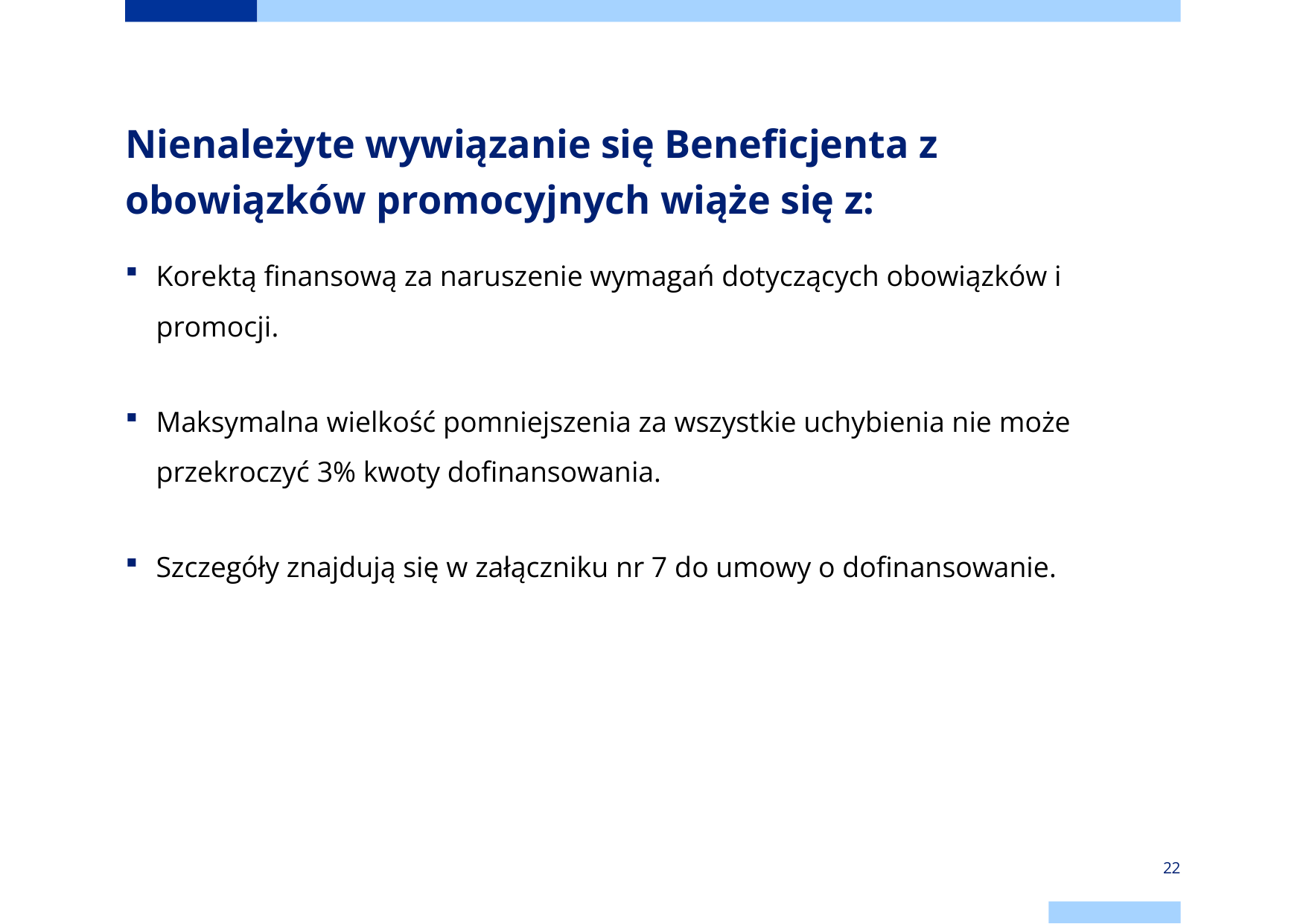

# Nienależyte wywiązanie się Beneficjenta z obowiązków promocyjnych wiąże się z:
Korektą finansową za naruszenie wymagań dotyczących obowiązków i promocji.
Maksymalna wielkość pomniejszenia za wszystkie uchybienia nie może przekroczyć 3% kwoty dofinansowania.
Szczegóły znajdują się w załączniku nr 7 do umowy o dofinansowanie.

22